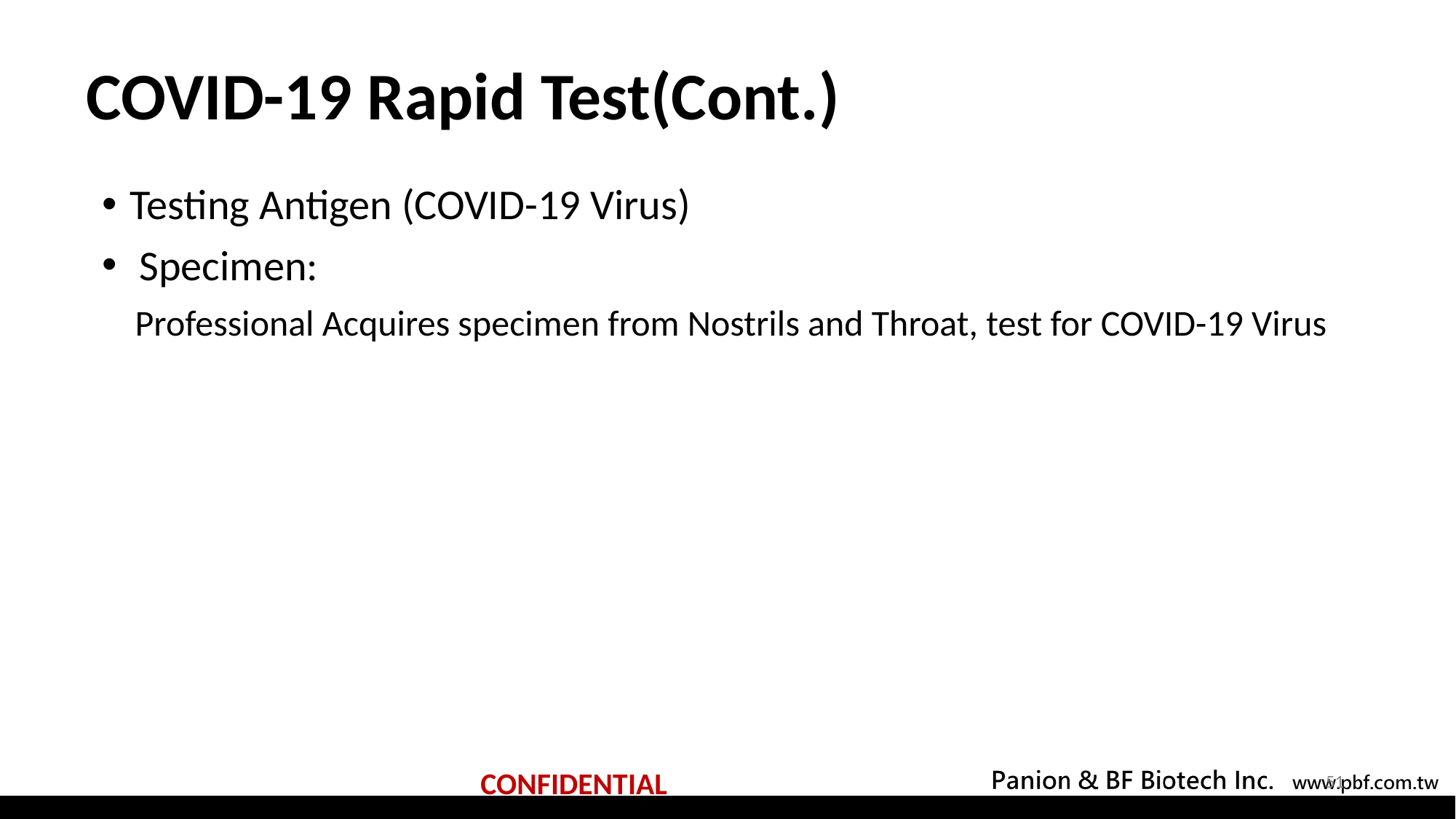

# COVID-19 Rapid Test(Cont.)
Testing Antigen (COVID-19 Virus)
 Specimen:
    Professional Acquires specimen from Nostrils and Throat, test for COVID-19 Virus
51
CONFIDENTIAL